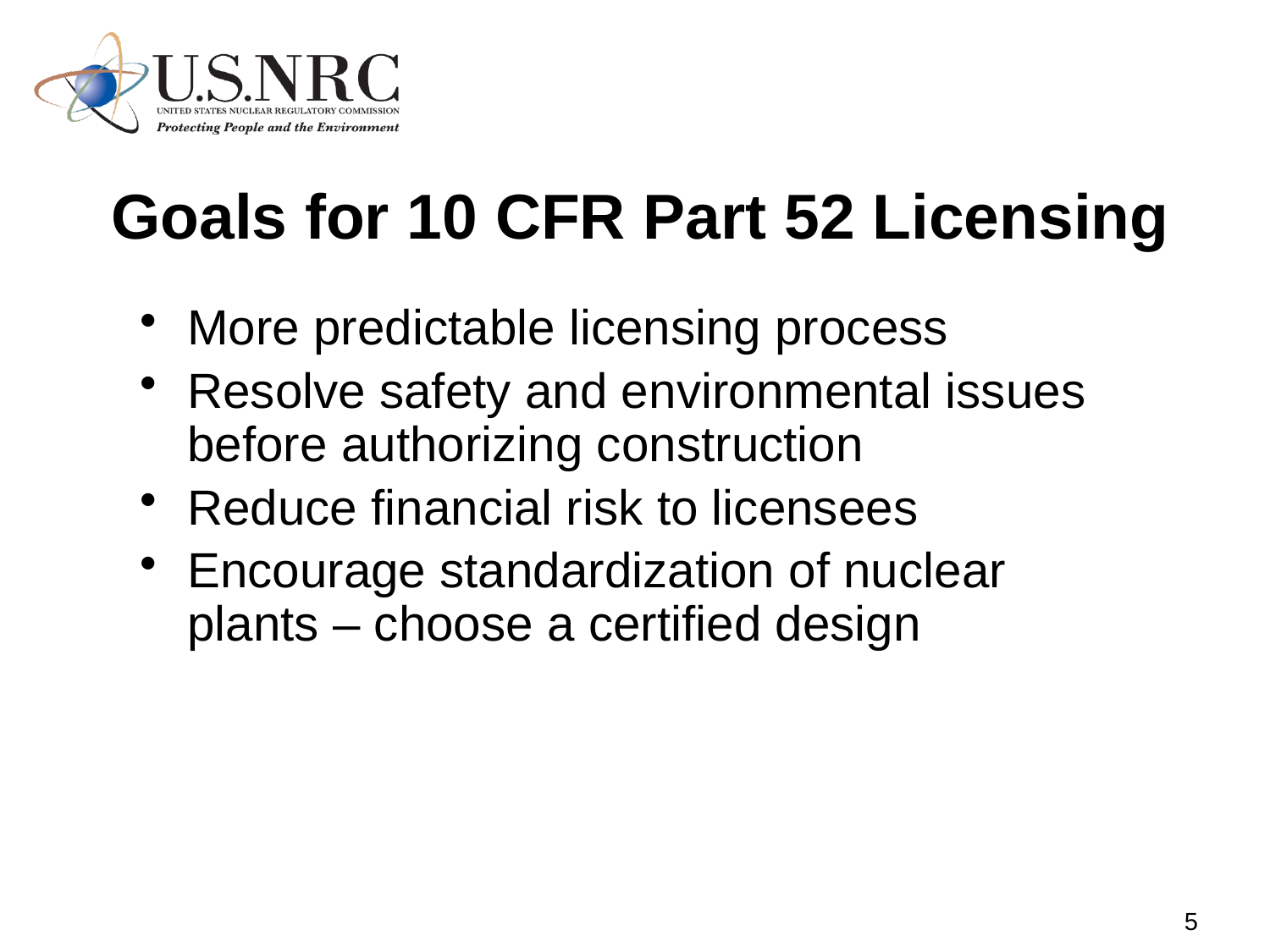

# Goals for 10 CFR Part 52 Licensing
More predictable licensing process
Resolve safety and environmental issues before authorizing construction
Reduce financial risk to licensees
Encourage standardization of nuclear plants – choose a certified design

5